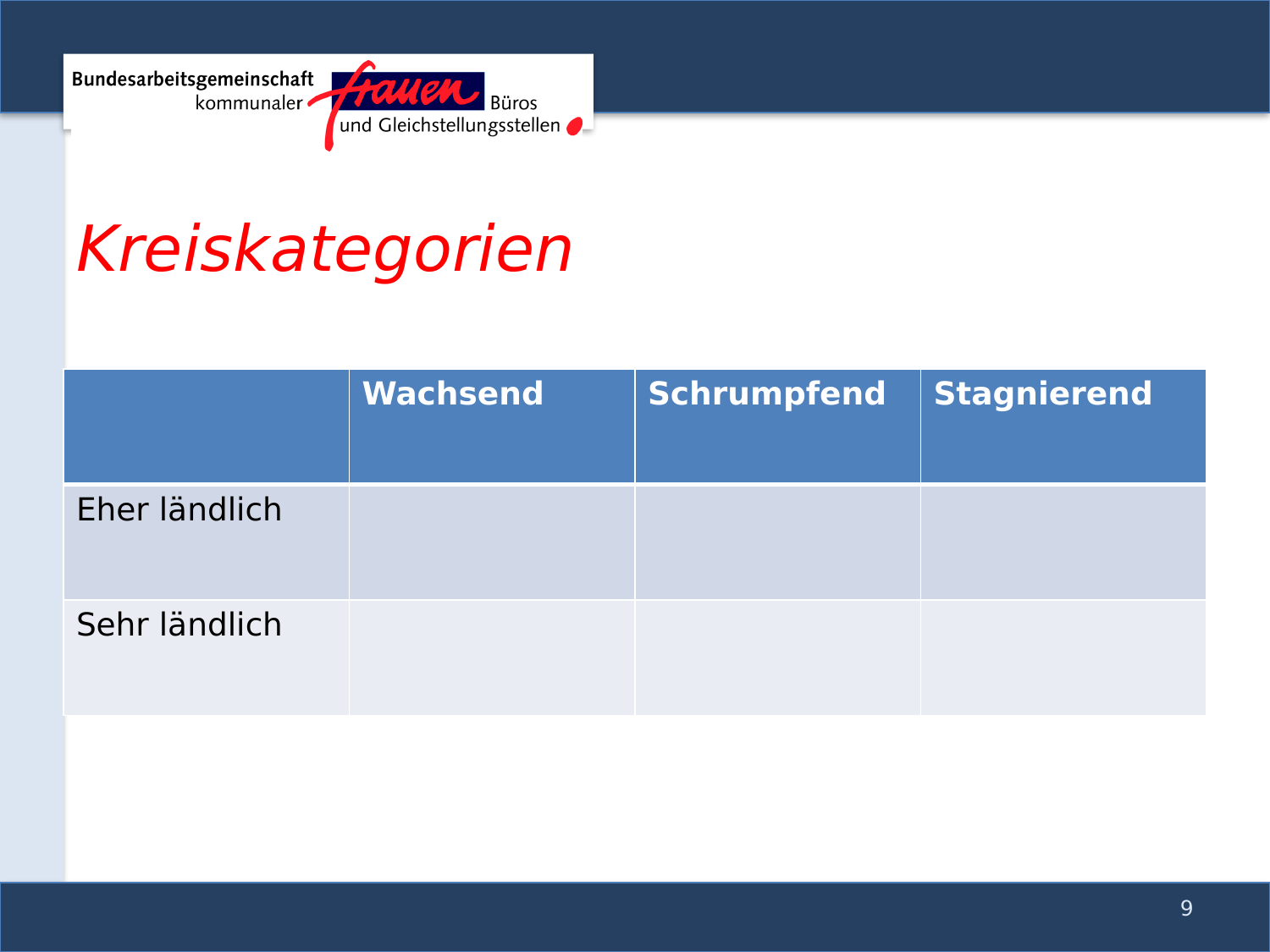

# Kreiskategorien
|  | Wachsend | Schrumpfend | Stagnierend |
| --- | --- | --- | --- |
| Eher ländlich |  |  |  |
| Sehr ländlich |  |  |  |
9